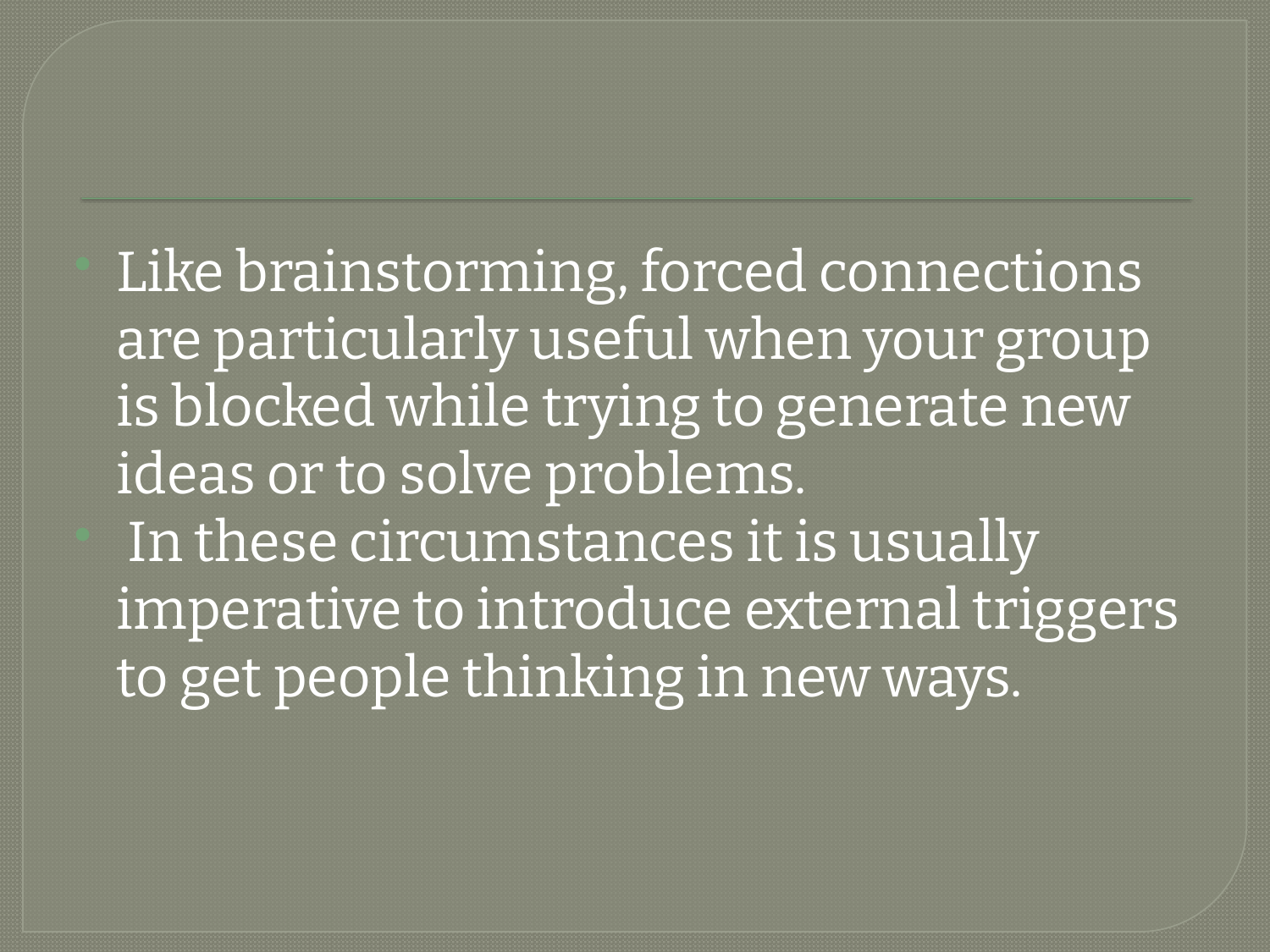

#
Like brainstorming, forced connections are particularly useful when your group is blocked while trying to generate new ideas or to solve problems.
 In these circumstances it is usually imperative to introduce external triggers to get people thinking in new ways.